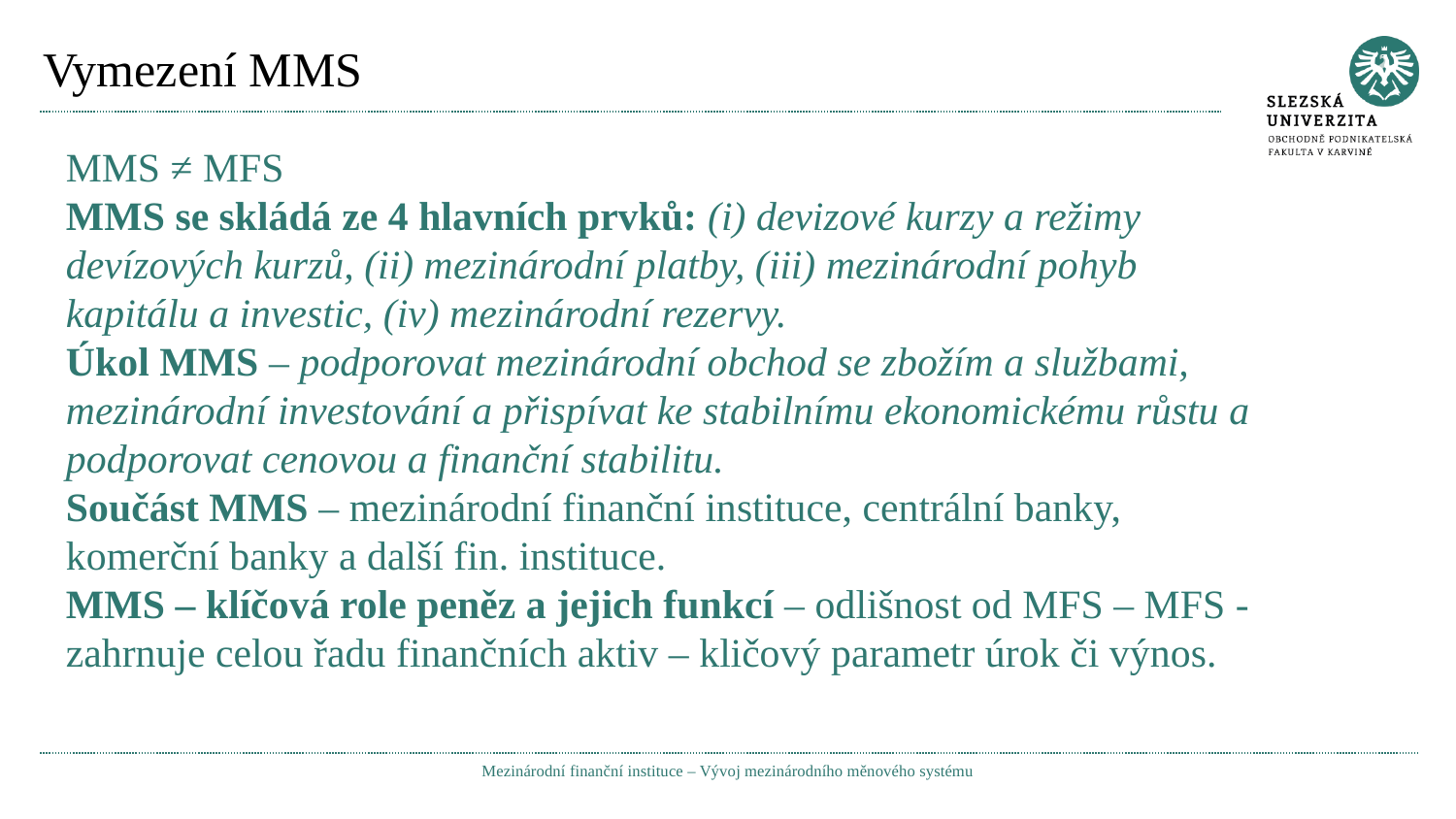

# Vymezení MMS
MMS ≠ MFS
MMS se skládá ze 4 hlavních prvků: (i) devizové kurzy a režimy devízových kurzů, (ii) mezinárodní platby, (iii) mezinárodní pohyb kapitálu a investic, (iv) mezinárodní rezervy.
Úkol MMS – podporovat mezinárodní obchod se zbožím a službami, mezinárodní investování a přispívat ke stabilnímu ekonomickému růstu a podporovat cenovou a finanční stabilitu.
Součást MMS – mezinárodní finanční instituce, centrální banky, komerční banky a další fin. instituce.
MMS – klíčová role peněz a jejich funkcí – odlišnost od MFS – MFS - zahrnuje celou řadu finančních aktiv – kličový parametr úrok či výnos.

Mezinárodní finanční instituce – Vývoj mezinárodního měnového systému